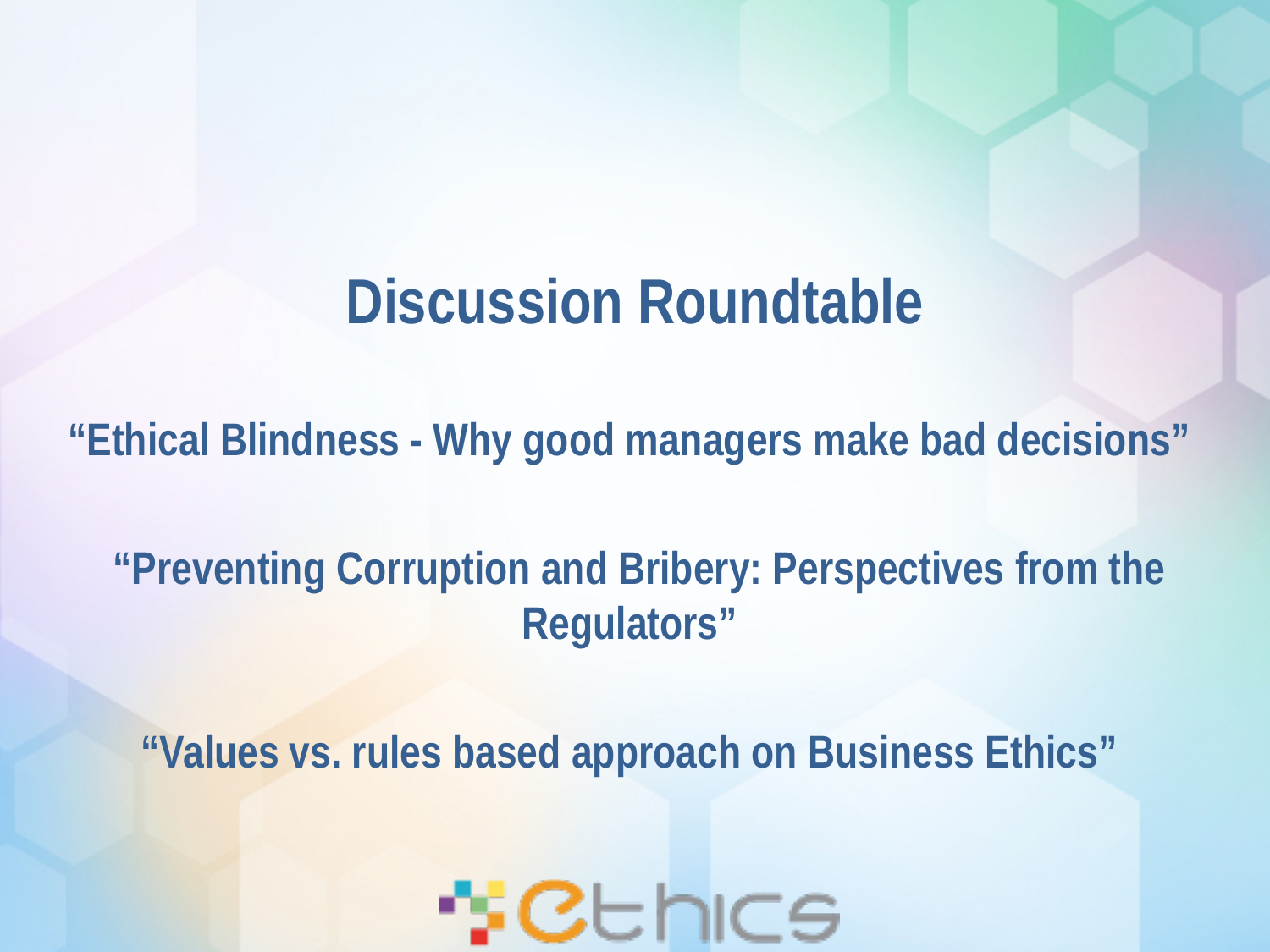

Discussion Roundtable

“Ethical Blindness - Why good managers make bad decisions”

 “Preventing Corruption and Bribery: Perspectives from the Regulators”

“Values vs. rules based approach on Business Ethics”